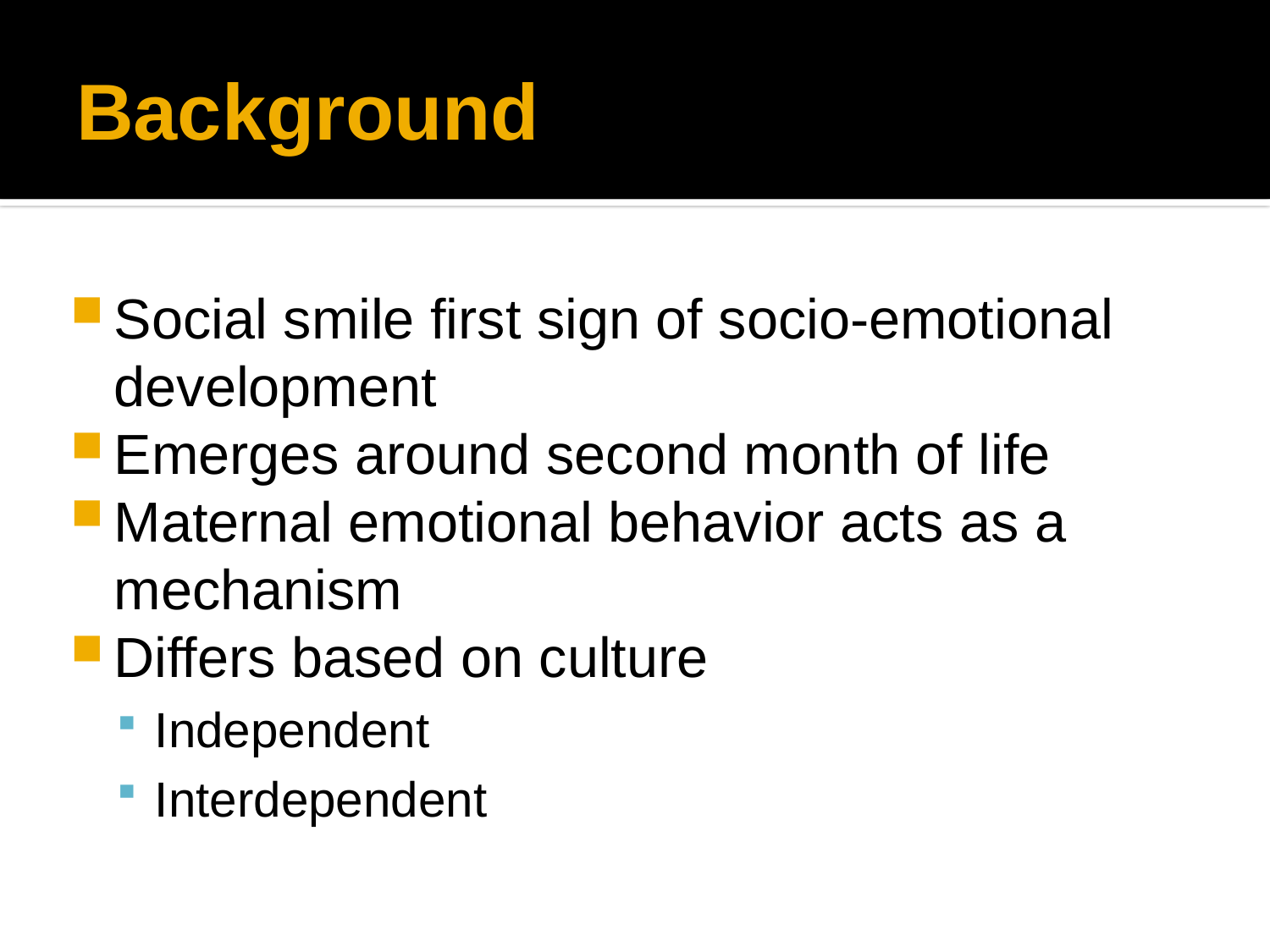

# Background
Social smile first sign of socio-emotional development
Emerges around second month of life
Maternal emotional behavior acts as a mechanism
Differs based on culture
Independent
Interdependent